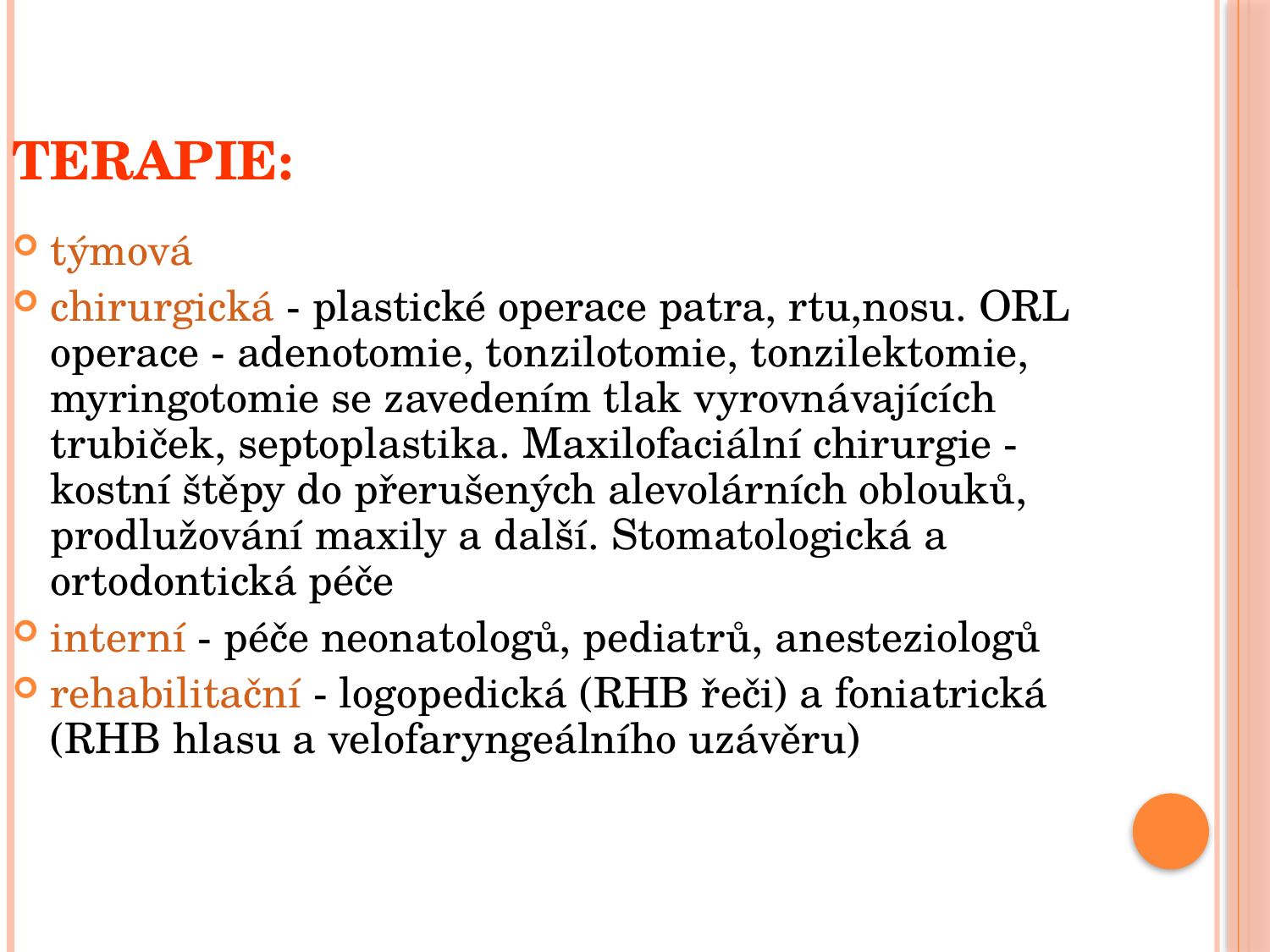

Terapie:
týmová
chirurgická - plastické operace patra, rtu,nosu. ORL operace - adenotomie, tonzilotomie, tonzilektomie, myringotomie se zavedením tlak vyrovnávajících trubiček, septoplastika. Maxilofaciální chirurgie - kostní štěpy do přerušených alevolárních oblouků, prodlužování maxily a další. Stomatologická a ortodontická péče
interní - péče neonatologů, pediatrů, anesteziologů
rehabilitační - logopedická (RHB řeči) a foniatrická (RHB hlasu a velofaryngeálního uzávěru)